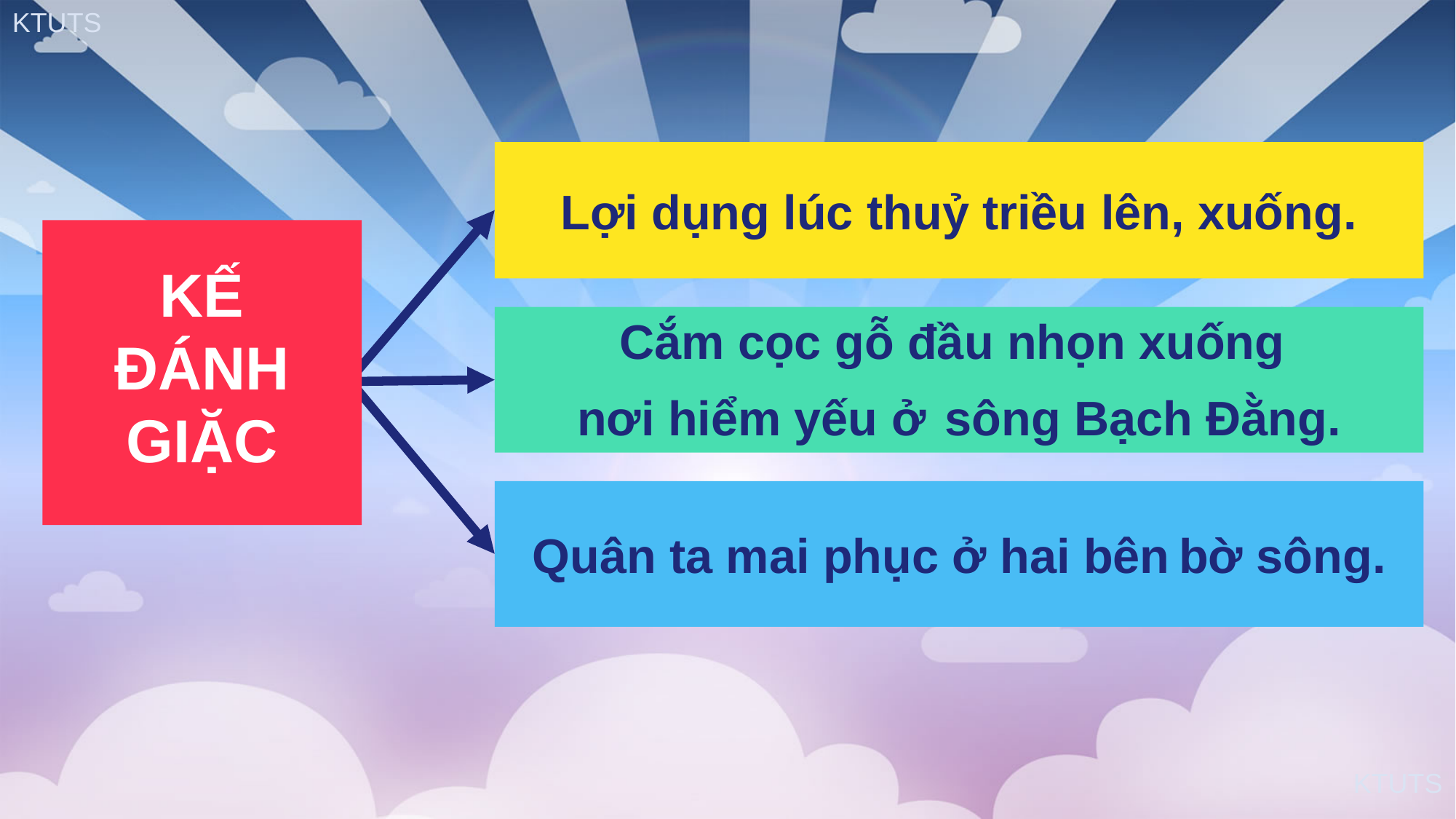

Lợi dụng lúc thuỷ triều lên, xuống.

KẾ ĐÁNH GIẶC
Cắm cọc gỗ đầu nhọn xuống
nơi hiểm yếu ở sông Bạch Đằng.
Quân ta mai phục ở hai bên bờ sông.